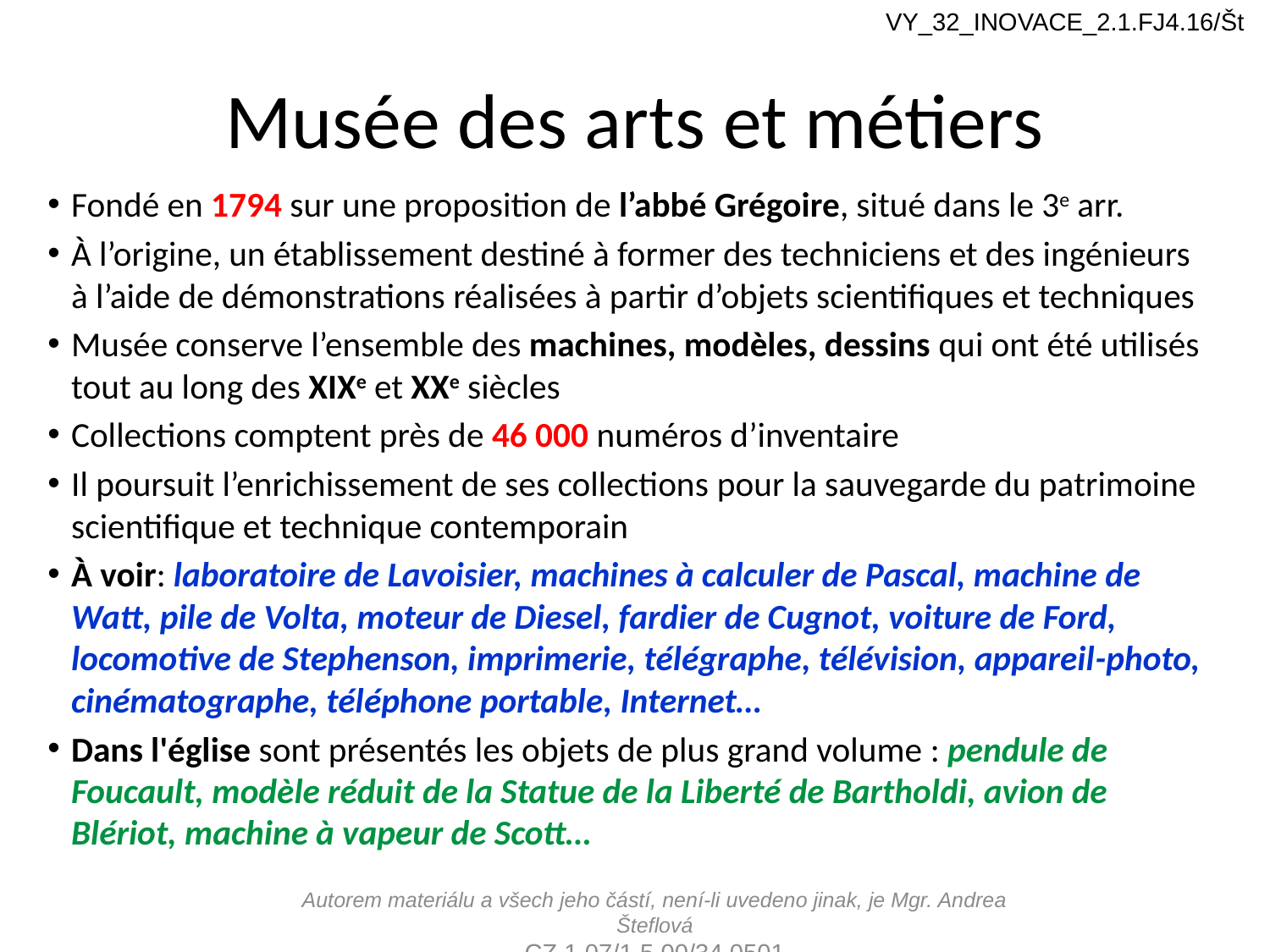

VY_32_INOVACE_2.1.FJ4.16/Št
# Musée des arts et métiers
Fondé en 1794 sur une proposition de l’abbé Grégoire, situé dans le 3e arr.
À l’origine, un établissement destiné à former des techniciens et des ingénieurs à l’aide de démonstrations réalisées à partir d’objets scientifiques et techniques
Musée conserve l’ensemble des machines, modèles, dessins qui ont été utilisés tout au long des XIXe et XXe siècles
Collections comptent près de 46 000 numéros d’inventaire
Il poursuit l’enrichissement de ses collections pour la sauvegarde du patrimoine scientifique et technique contemporain
À voir: laboratoire de Lavoisier, machines à calculer de Pascal, machine de Watt, pile de Volta, moteur de Diesel, fardier de Cugnot, voiture de Ford, locomotive de Stephenson, imprimerie, télégraphe, télévision, appareil-photo, cinématographe, téléphone portable, Internet…
Dans l'église sont présentés les objets de plus grand volume : pendule de Foucault, modèle réduit de la Statue de la Liberté de Bartholdi, avion de Blériot, machine à vapeur de Scott…
Autorem materiálu a všech jeho částí, není-li uvedeno jinak, je Mgr. Andrea Šteflová
CZ.1.07/1.5.00/34.0501